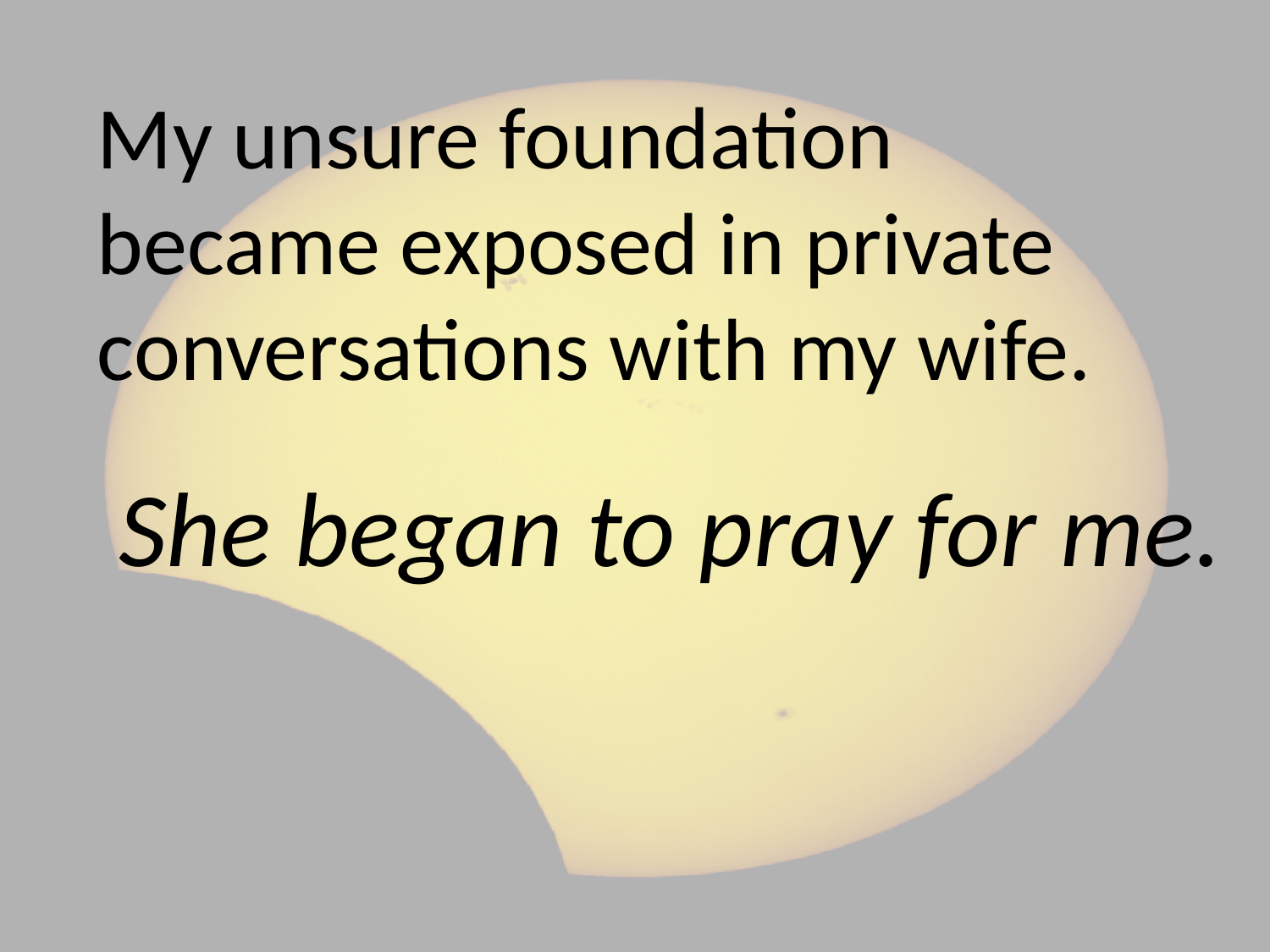

# My unsure foundation became exposed in private conversations with my wife.
She began to pray for me.